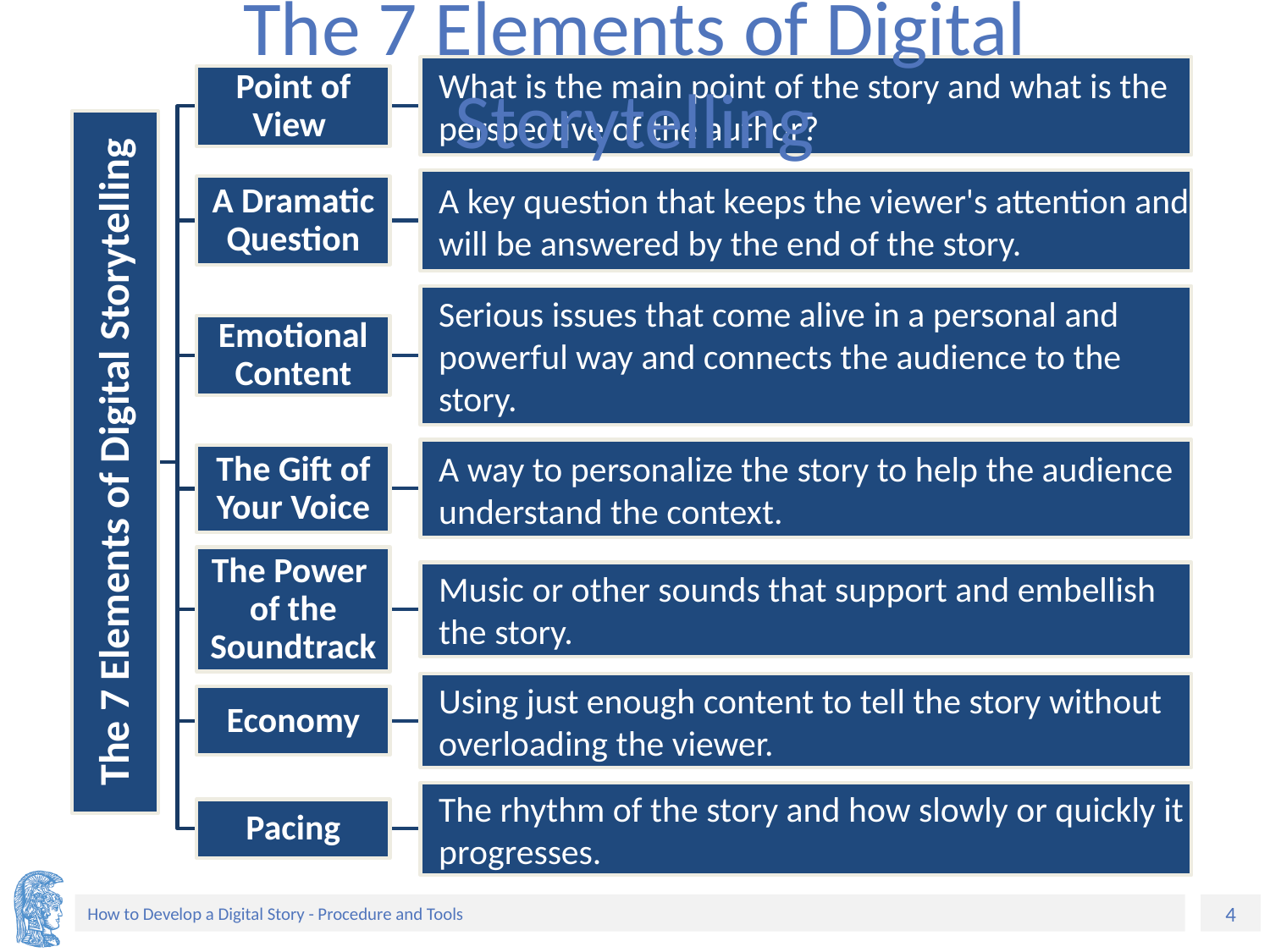

# The 7 Elements of Digital Storytelling

The 7 Elements of Digital Storytelling
Point of View
What is the main point of the story and what is the perspective of the author?
A Dramatic Question
A key question that keeps the viewer's attention and will be answered by the end of the story.
Emotional Content
Serious issues that come alive in a personal and powerful way and connects the audience to the story.
The Gift of Your Voice
A way to personalize the story to help the audience understand the context.
The Power
of the Soundtrack
Music or other sounds that support and embellish the story.
Economy
Using just enough content to tell the story without overloading the viewer.
Pacing
The rhythm of the story and how slowly or quickly it progresses.